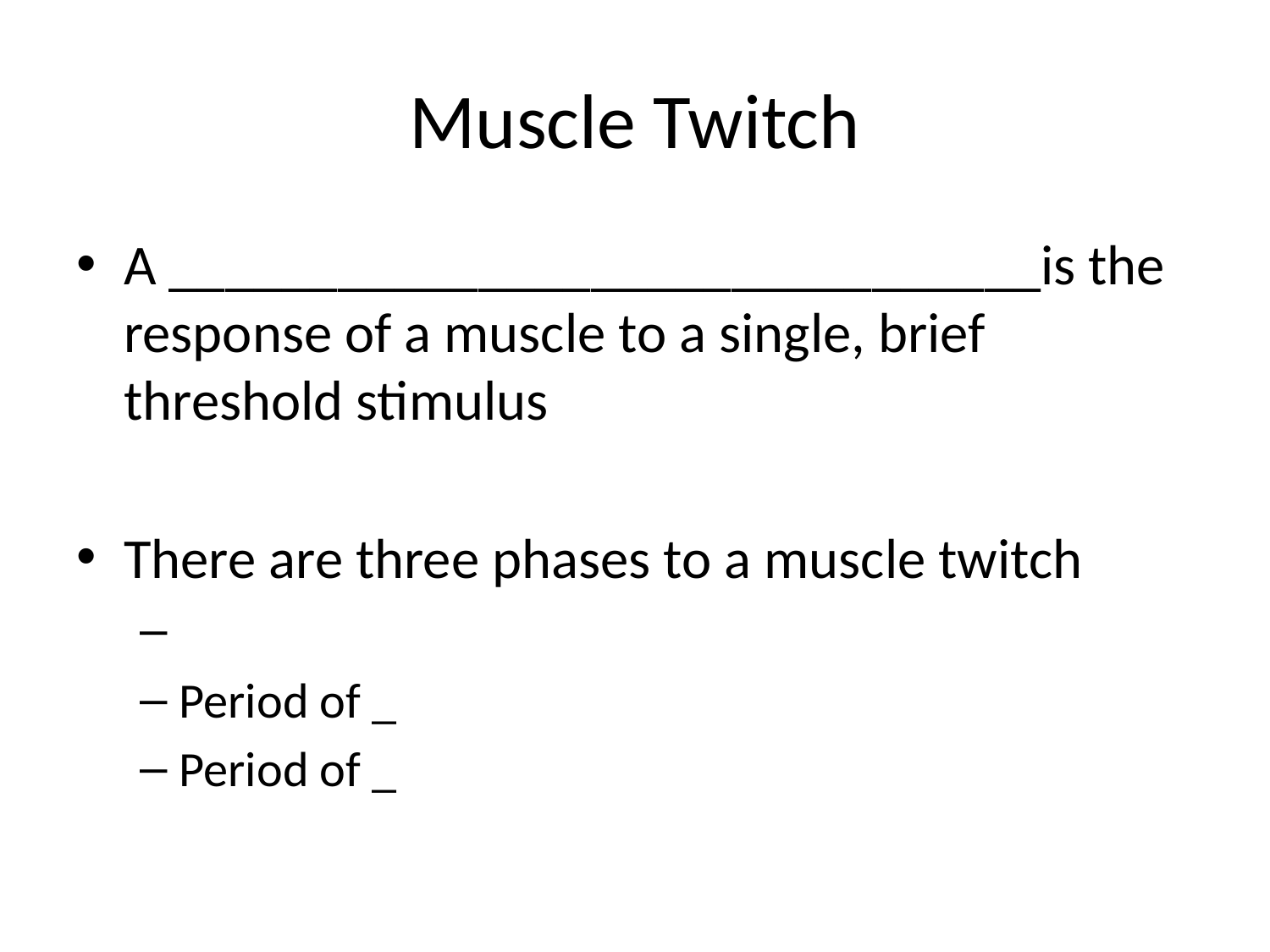

# Muscle Twitch
A _______________________________is the response of a muscle to a single, brief threshold stimulus

There are three phases to a muscle twitch

Period of _
Period of _